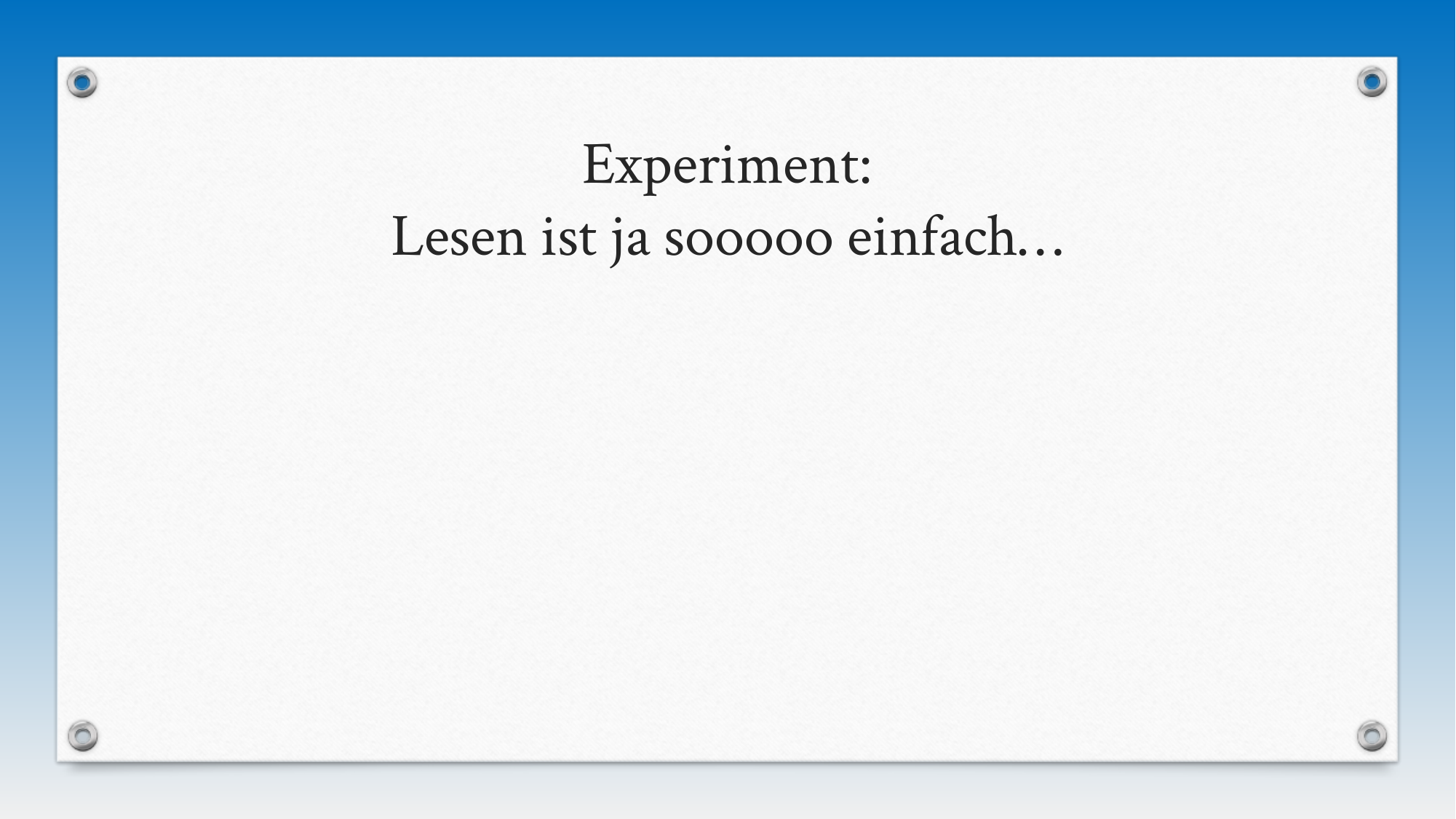

# Experiment: Lesen ist ja sooooo einfach…